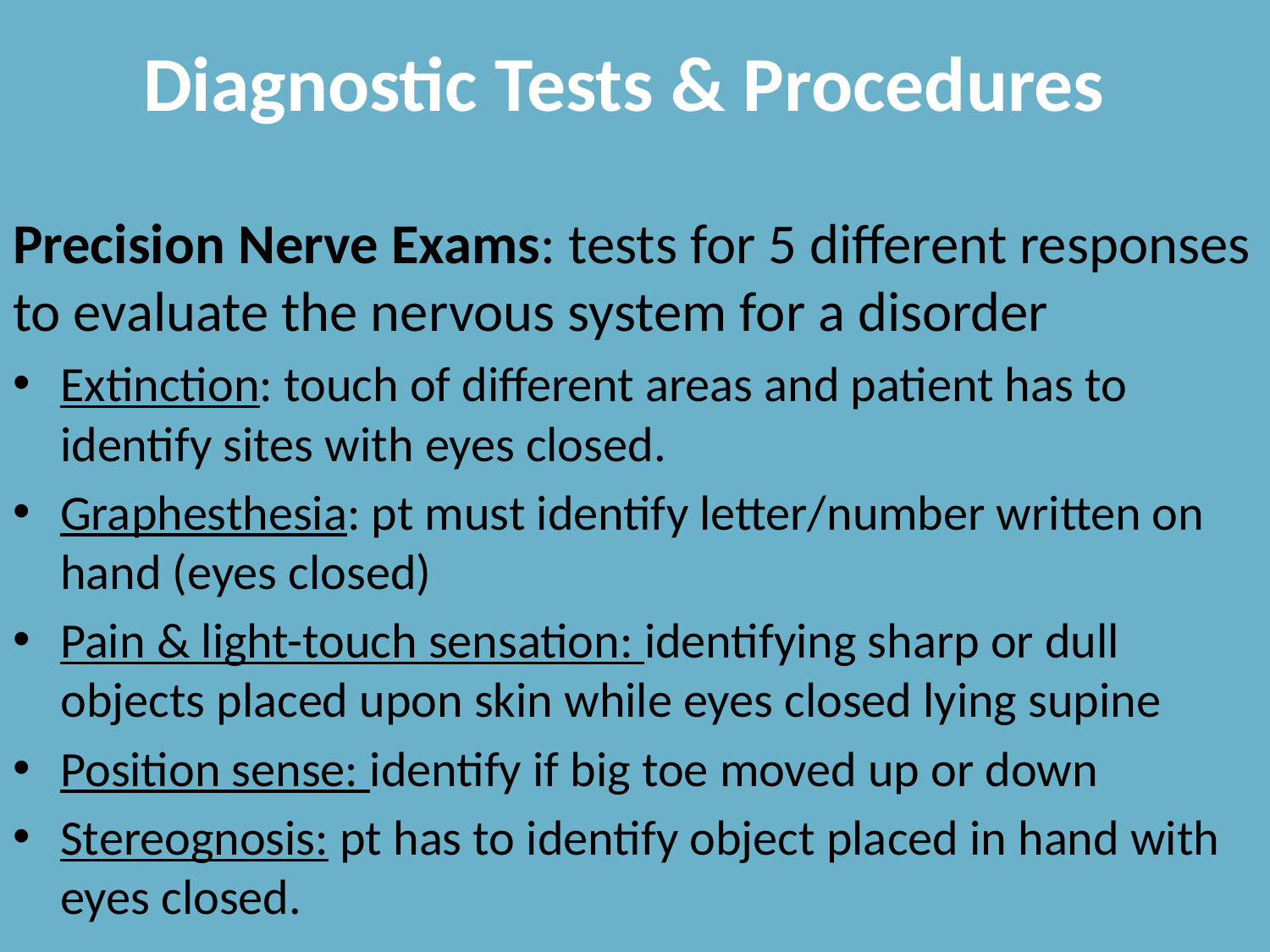

# Diagnostic Tests & Procedures
Precision Nerve Exams: tests for 5 different responses to evaluate the nervous system for a disorder
Extinction: touch of different areas and patient has to identify sites with eyes closed.
Graphesthesia: pt must identify letter/number written on hand (eyes closed)
Pain & light-touch sensation: identifying sharp or dull objects placed upon skin while eyes closed lying supine
Position sense: identify if big toe moved up or down
Stereognosis: pt has to identify object placed in hand with eyes closed.